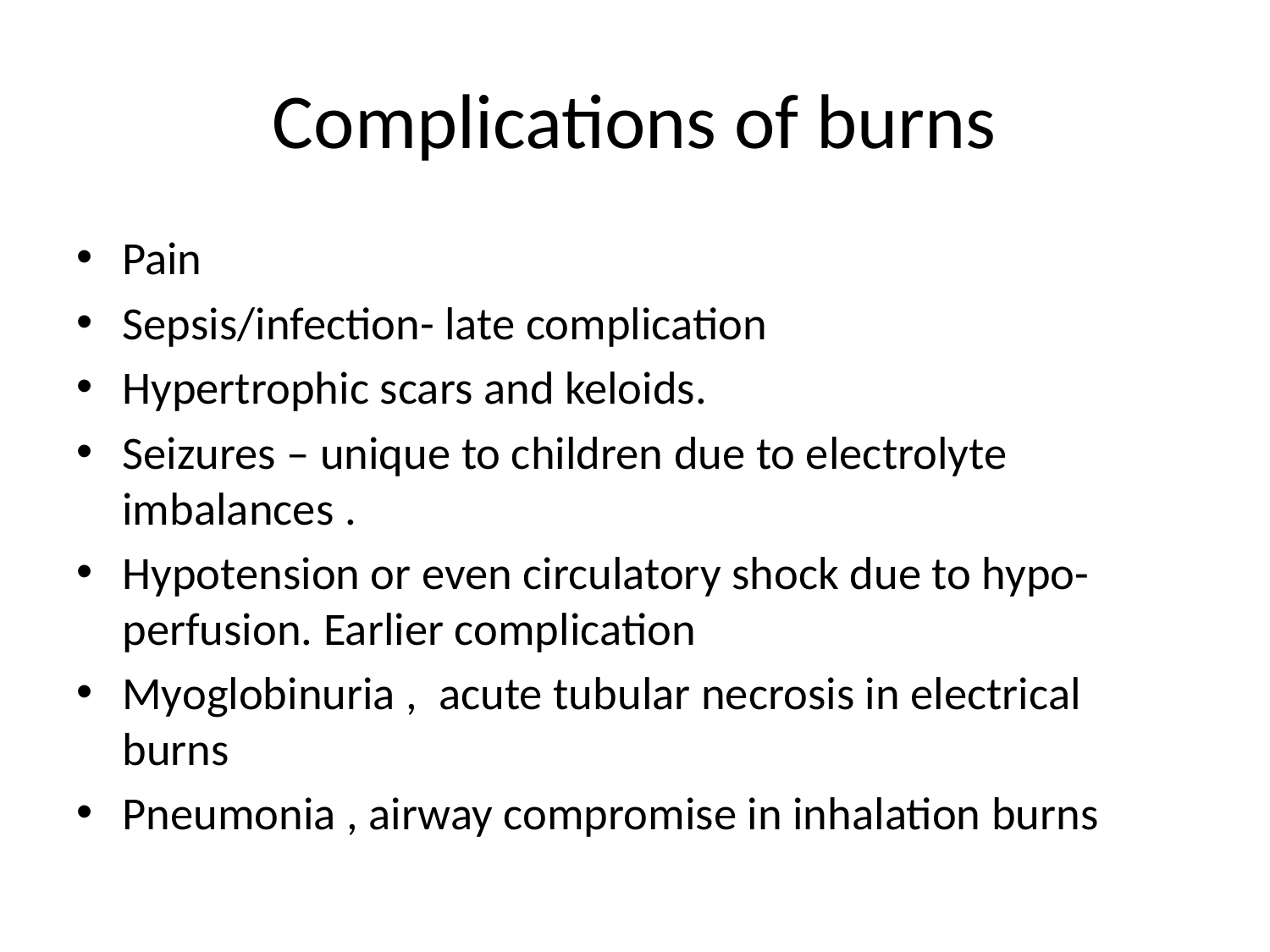

# Complications of burns
Pain
Sepsis/infection- late complication
Hypertrophic scars and keloids.
Seizures – unique to children due to electrolyte imbalances .
Hypotension or even circulatory shock due to hypo-perfusion. Earlier complication
Myoglobinuria ,  acute tubular necrosis in electrical burns
Pneumonia , airway compromise in inhalation burns